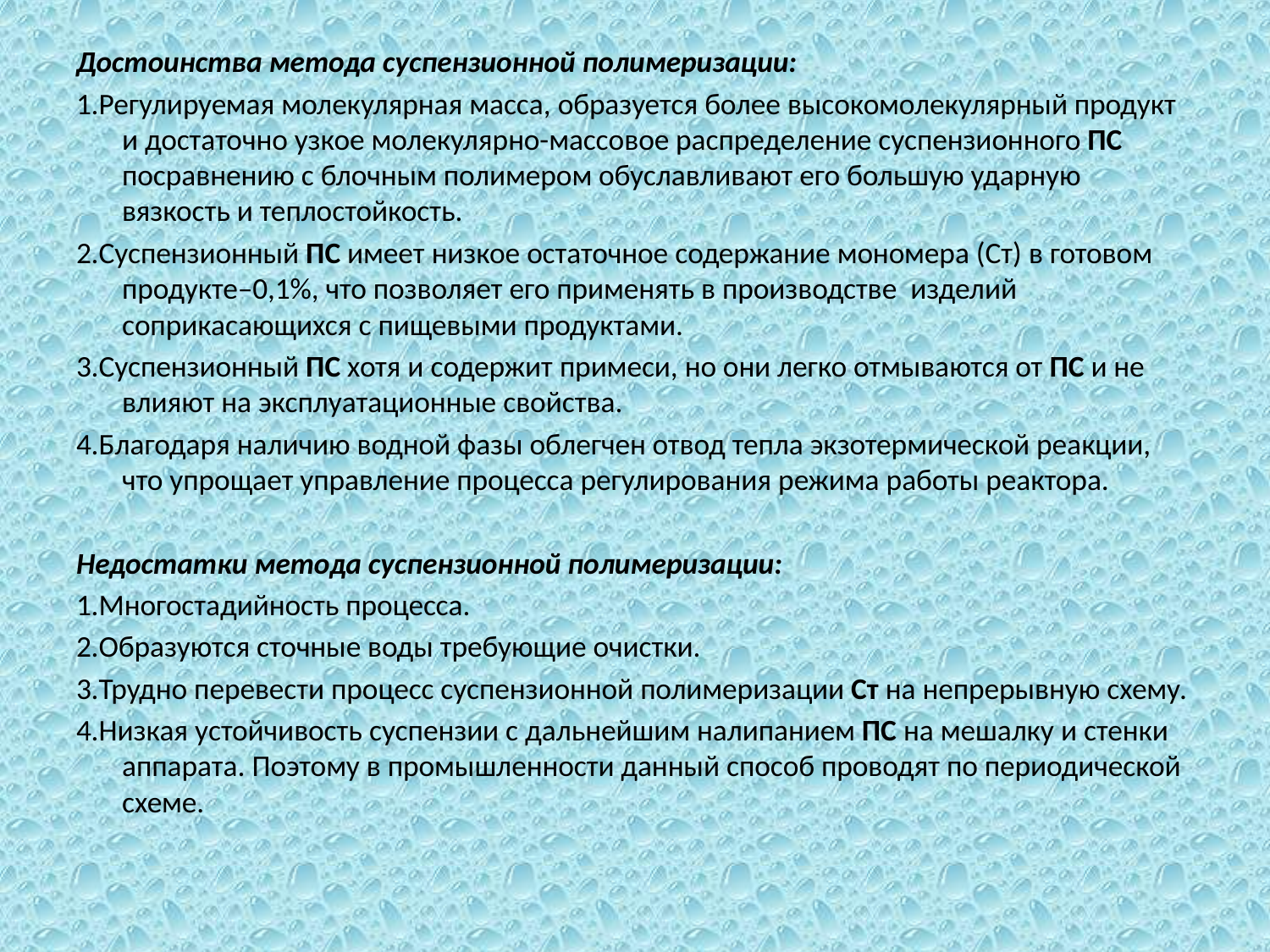

Достоинства метода суспензионной полимеризации:
1.Регулируемая молекулярная масса, образуется более высокомолекулярный продукт и достаточно узкое молекулярно-массовое распределение суспензионного ПС посравнению с блочным полимером обуславливают его большую ударную вязкость и теплостойкость.
2.Суспензионный ПС имеет низкое остаточное содержание мономера (Ст) в готовом продукте–0,1%, что позволяет его применять в производстве  изделий соприкасающихся с пищевыми продуктами.
3.Суспензионный ПС хотя и содержит примеси, но они легко отмываются от ПС и не влияют на эксплуатационные свойства.
4.Благодаря наличию водной фазы облегчен отвод тепла экзотермической реакции, что упрощает управление процесса регулирования режима работы реактора.

Недостатки метода суспензионной полимеризации:
1.Многостадийность процесса.
2.Образуются сточные воды требующие очистки.
3.Трудно перевести процесс суспензионной полимеризации Ст на непрерывную схему.
4.Низкая устойчивость суспензии с дальнейшим налипанием ПС на мешалку и стенки аппарата. Поэтому в промышленности данный способ проводят по периодической схеме.